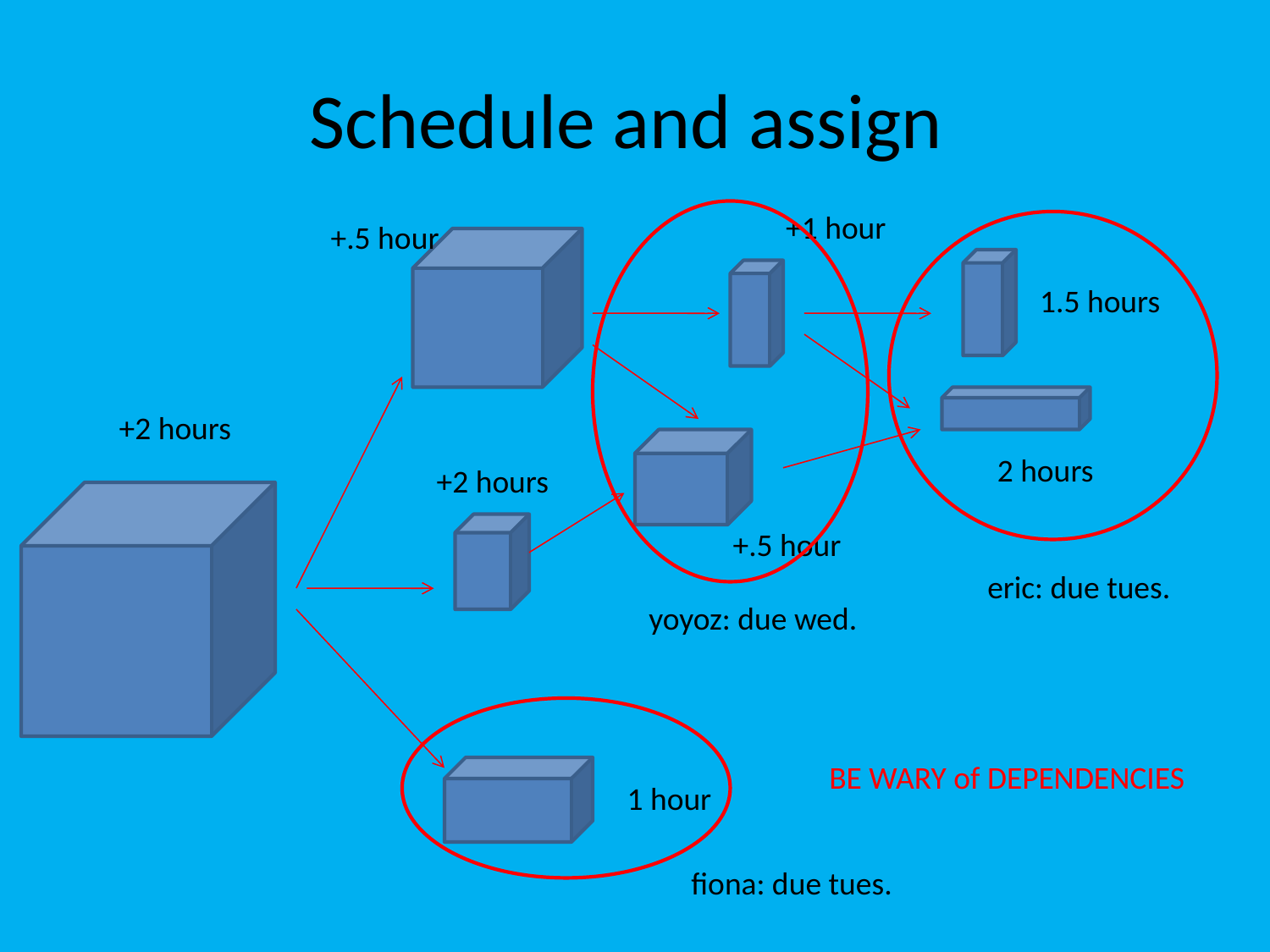

# Schedule and assign

+1 hour
+.5 hour

1.5 hours

+2 hours

2 hours
+2 hours

+.5 hour
eric: due tues.
yoyoz: due wed.

BE WARY of DEPENDENCIES

1 hour
fiona: due tues.